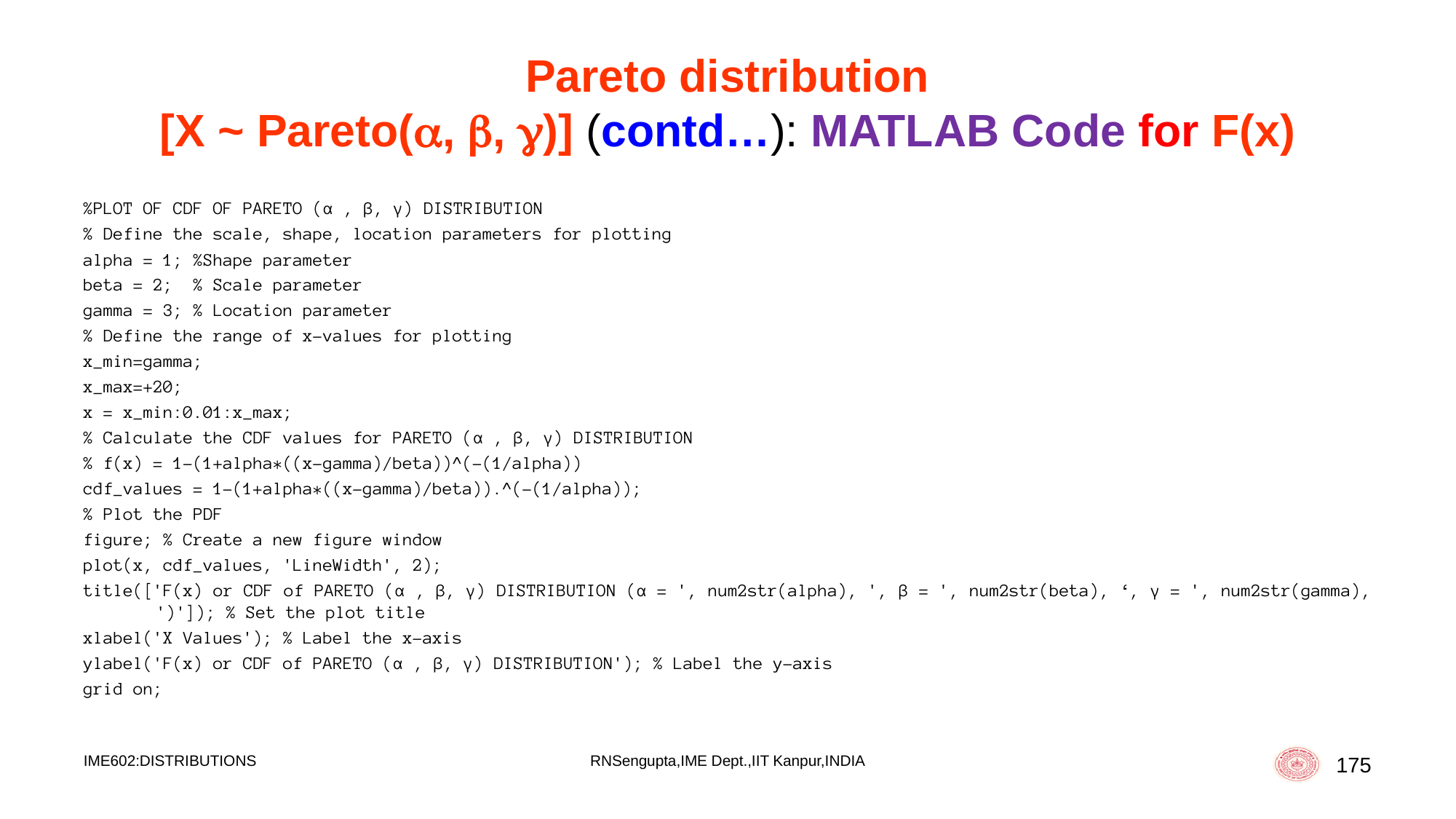

# Pareto distribution [X ~ Pareto(α, β, γ)] (contd…): MATLAB Code for F(x)
%PLOT OF CDF OF PARETO (α , β, γ) DISTRIBUTION
% Define the scale, shape, location parameters for plotting
alpha = 1; %Shape parameter
beta = 2;  % Scale parameter
gamma = 3; % Location parameter
% Define the range of x-values for plotting
x_min=gamma;
x_max=+20;
x = x_min:0.01:x_max;
% Calculate the CDF values for PARETO (α , β, γ) DISTRIBUTION
% f(x) = 1-(1+alpha*((x-gamma)/beta))^(-(1/alpha))
cdf_values = 1-(1+alpha*((x-gamma)/beta)).^(-(1/alpha));
% Plot the PDF
figure; % Create a new figure window
plot(x, cdf_values, 'LineWidth', 2);
title(['F(x) or CDF of PARETO (α , β, γ) DISTRIBUTION (α = ', num2str(alpha), ', β = ', num2str(beta), ‘, γ = ', num2str(gamma), ')']); % Set the plot title
xlabel('X Values'); % Label the x-axis
ylabel('F(x) or CDF of PARETO (α , β, γ) DISTRIBUTION'); % Label the y-axis
grid on;
IME602:DISTRIBUTIONS
RNSengupta,IME Dept.,IIT Kanpur,INDIA
175